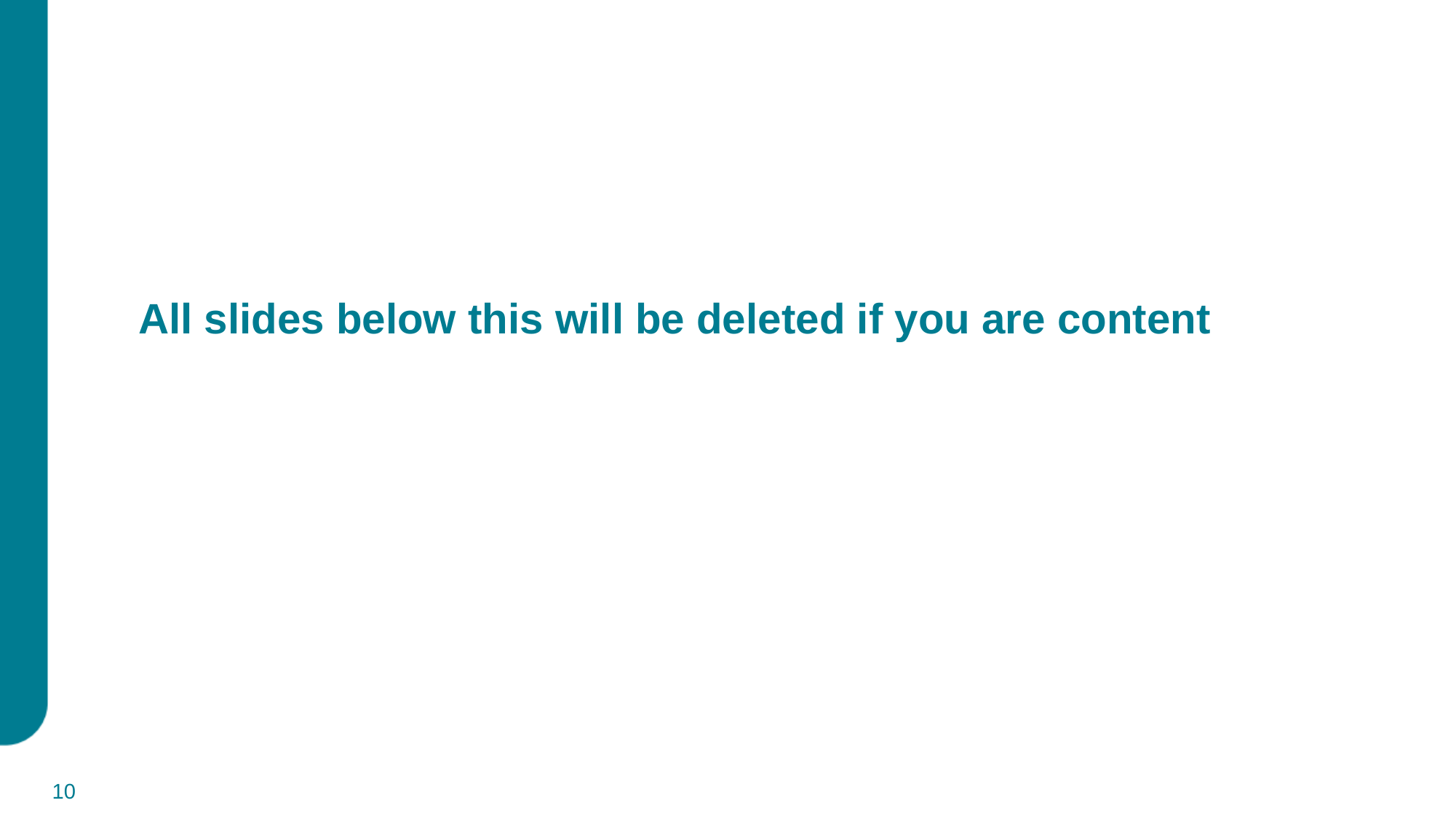

All slides below this will be deleted if you are content

10